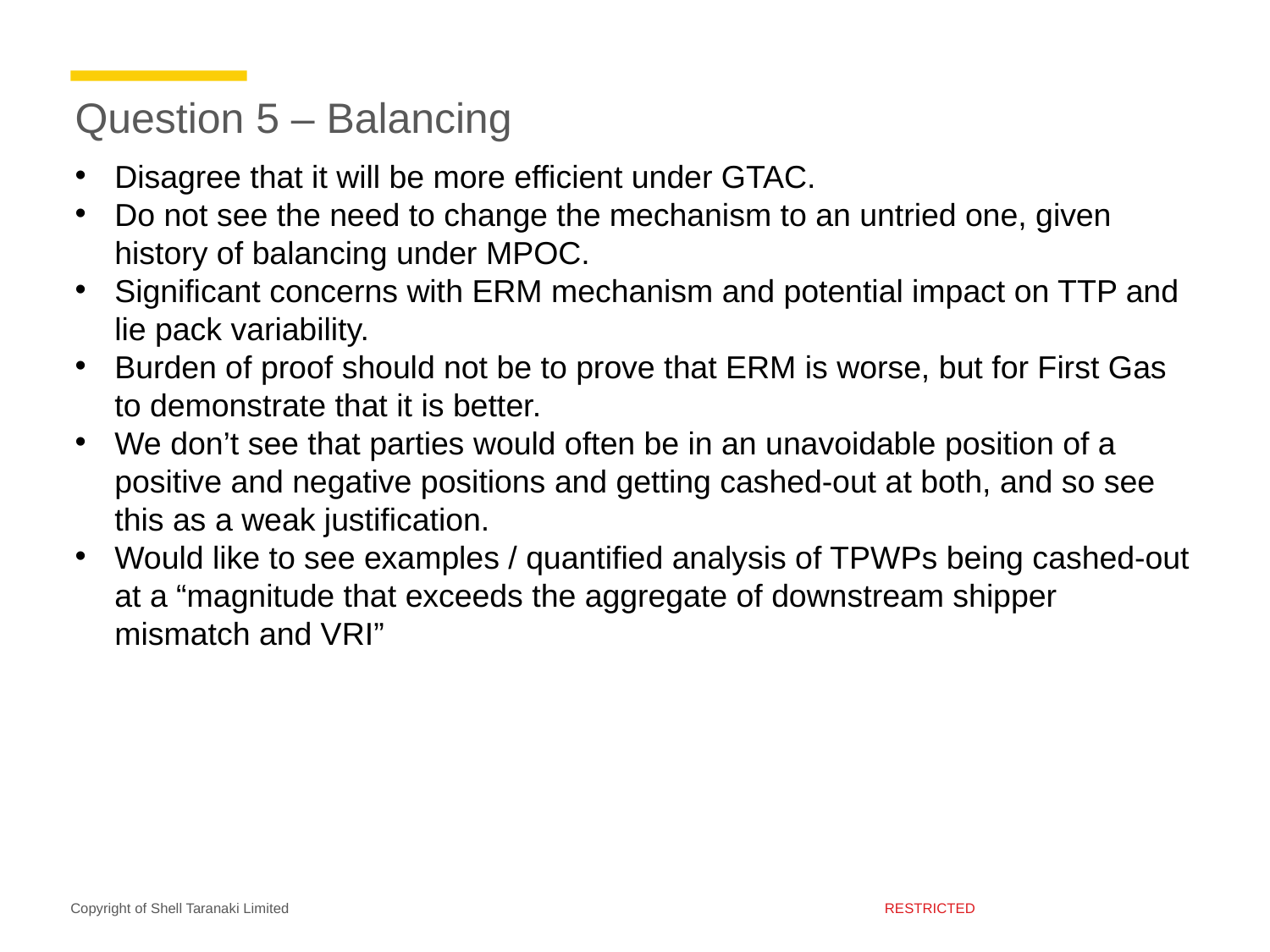

# Question 5 – Balancing
Disagree that it will be more efficient under GTAC.
Do not see the need to change the mechanism to an untried one, given history of balancing under MPOC.
Significant concerns with ERM mechanism and potential impact on TTP and lie pack variability.
Burden of proof should not be to prove that ERM is worse, but for First Gas to demonstrate that it is better.
We don’t see that parties would often be in an unavoidable position of a positive and negative positions and getting cashed-out at both, and so see this as a weak justification.
Would like to see examples / quantified analysis of TPWPs being cashed-out at a “magnitude that exceeds the aggregate of downstream shipper mismatch and VRI”